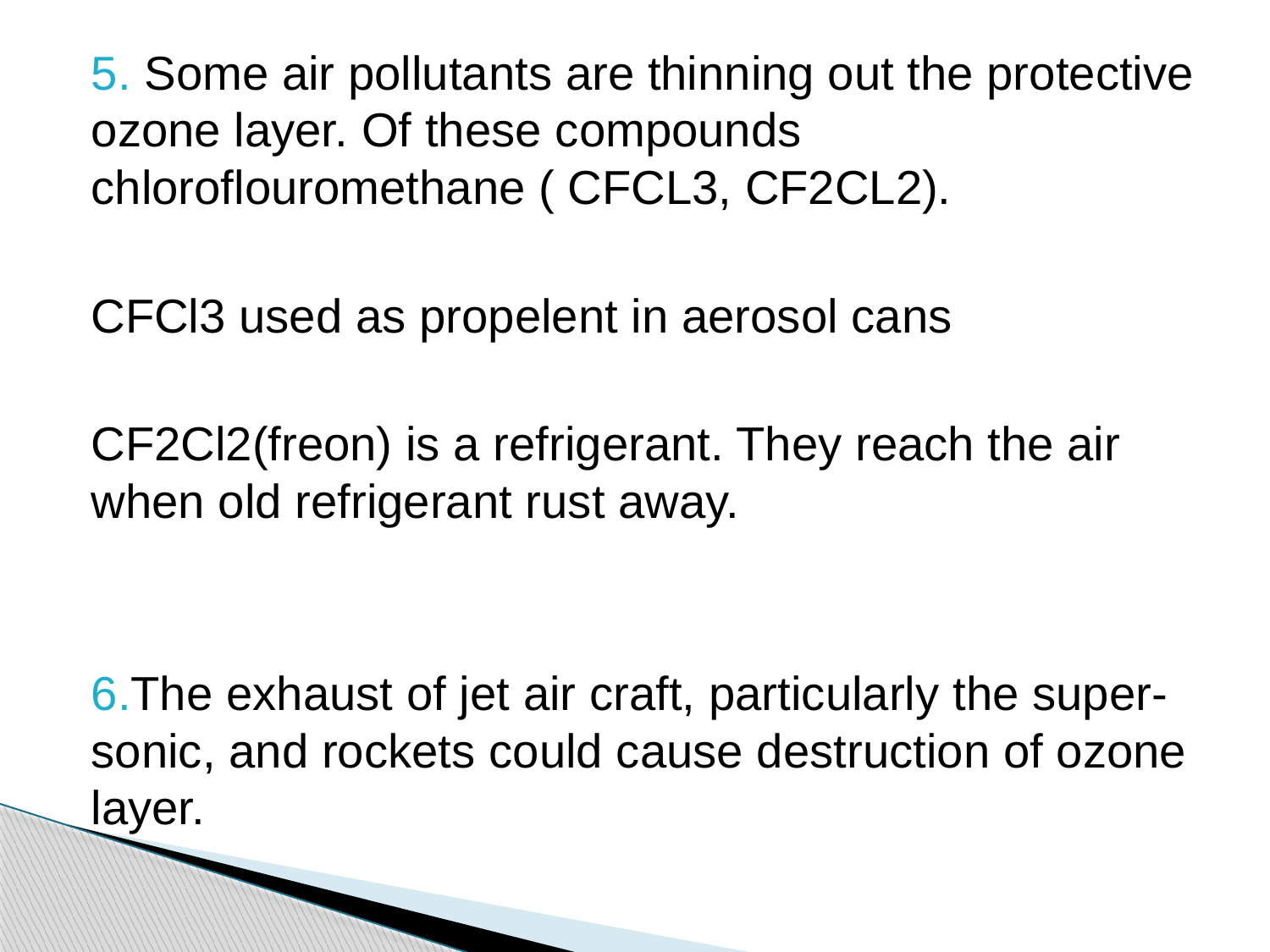

5. Some air pollutants are thinning out the protective ozone layer. Of these compounds chloroflouromethane ( CFCL3, CF2CL2).

CFCl3 used as propelent in aerosol cans

CF2Cl2(freon) is a refrigerant. They reach the air when old refrigerant rust away.

6.The exhaust of jet air craft, particularly the super-sonic, and rockets could cause destruction of ozone layer.